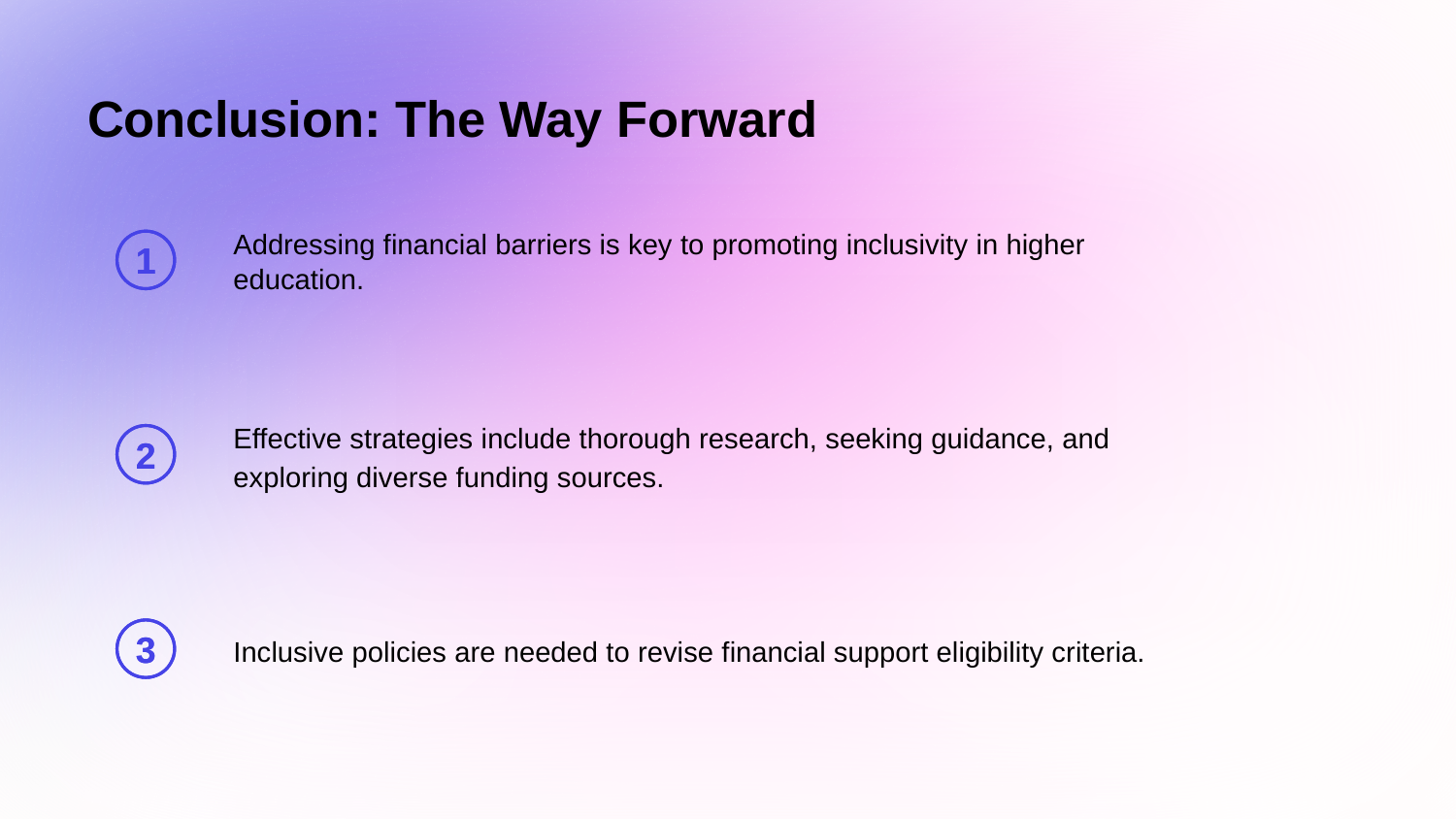

# Conclusion: The Way Forward
Addressing financial barriers is key to promoting inclusivity in higher education.
1
Effective strategies include thorough research, seeking guidance, and exploring diverse funding sources.
2
Inclusive policies are needed to revise financial support eligibility criteria.
3